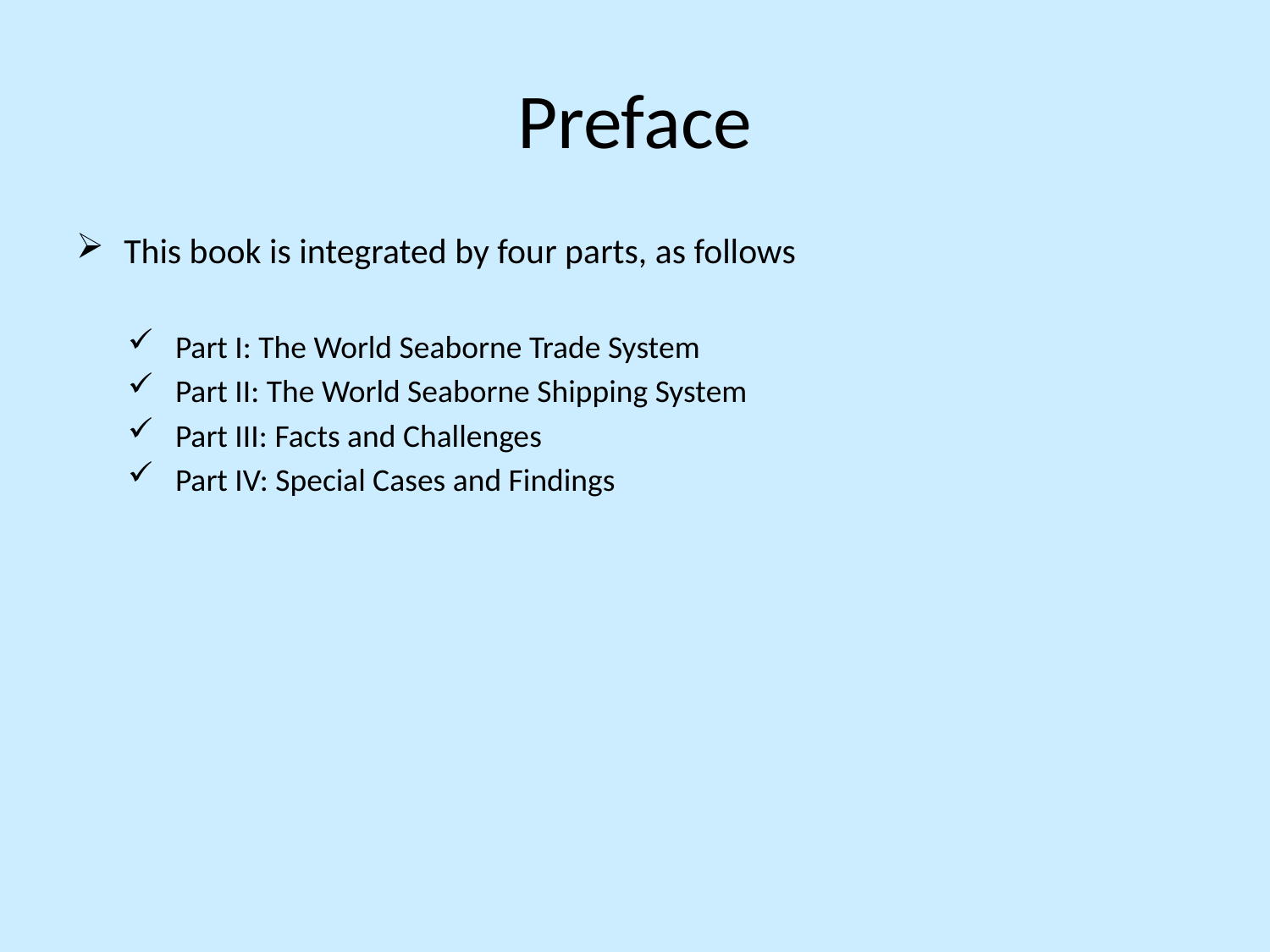

# Preface
This book is integrated by four parts, as follows

Part I: The World Seaborne Trade System
Part II: The World Seaborne Shipping System
Part III: Facts and Challenges
Part IV: Special Cases and Findings